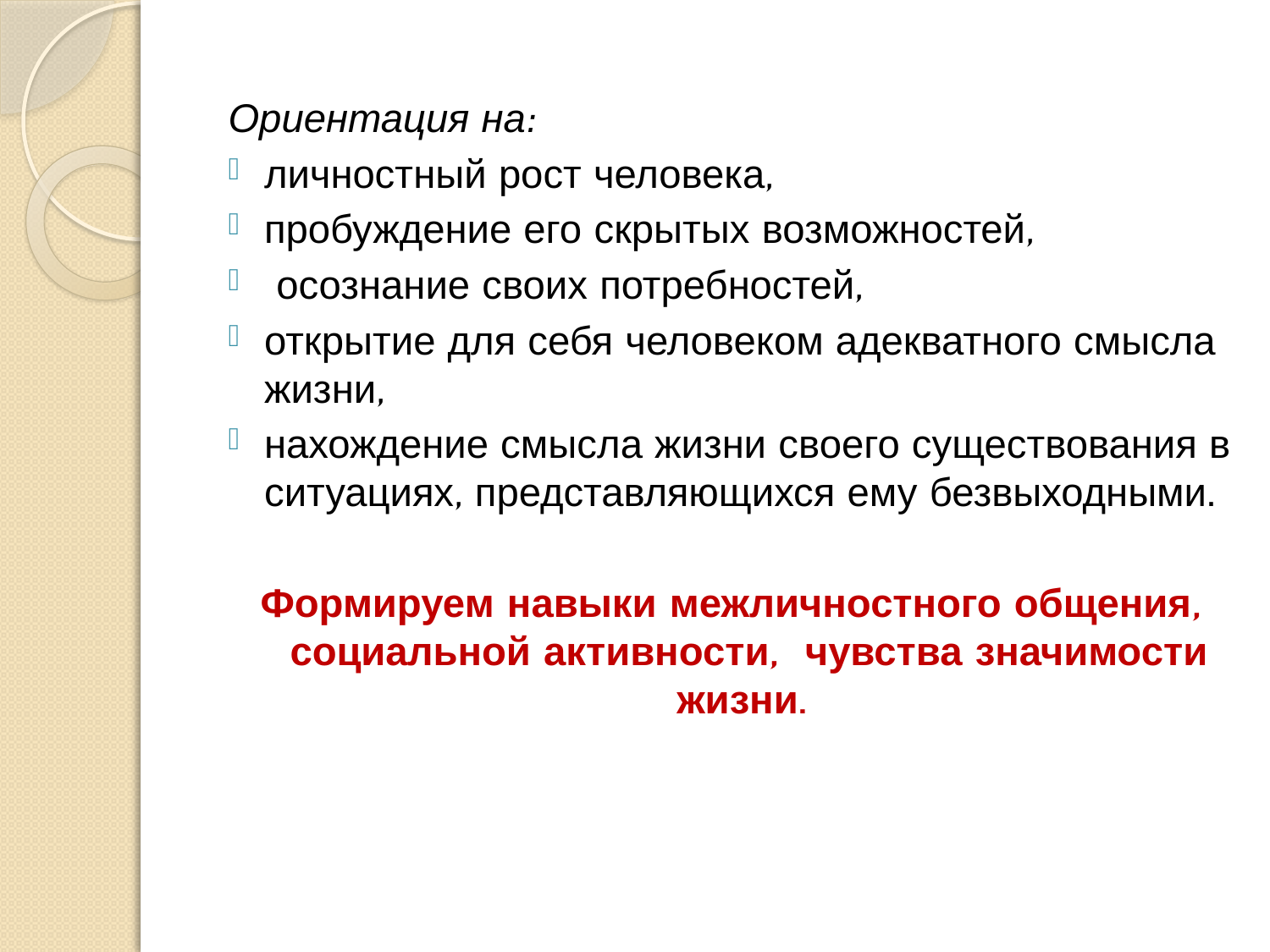

Ориентация на:
личностный рост человека,
пробуждение его скрытых возможностей,
 осознание своих потребностей,
открытие для себя человеком адекватного смысла жизни,
нахождение смысла жизни своего существования в ситуациях, представляющихся ему безвыходными.

Формируем навыки межличностного общения, социальной активности,  чувства значимости жизни.